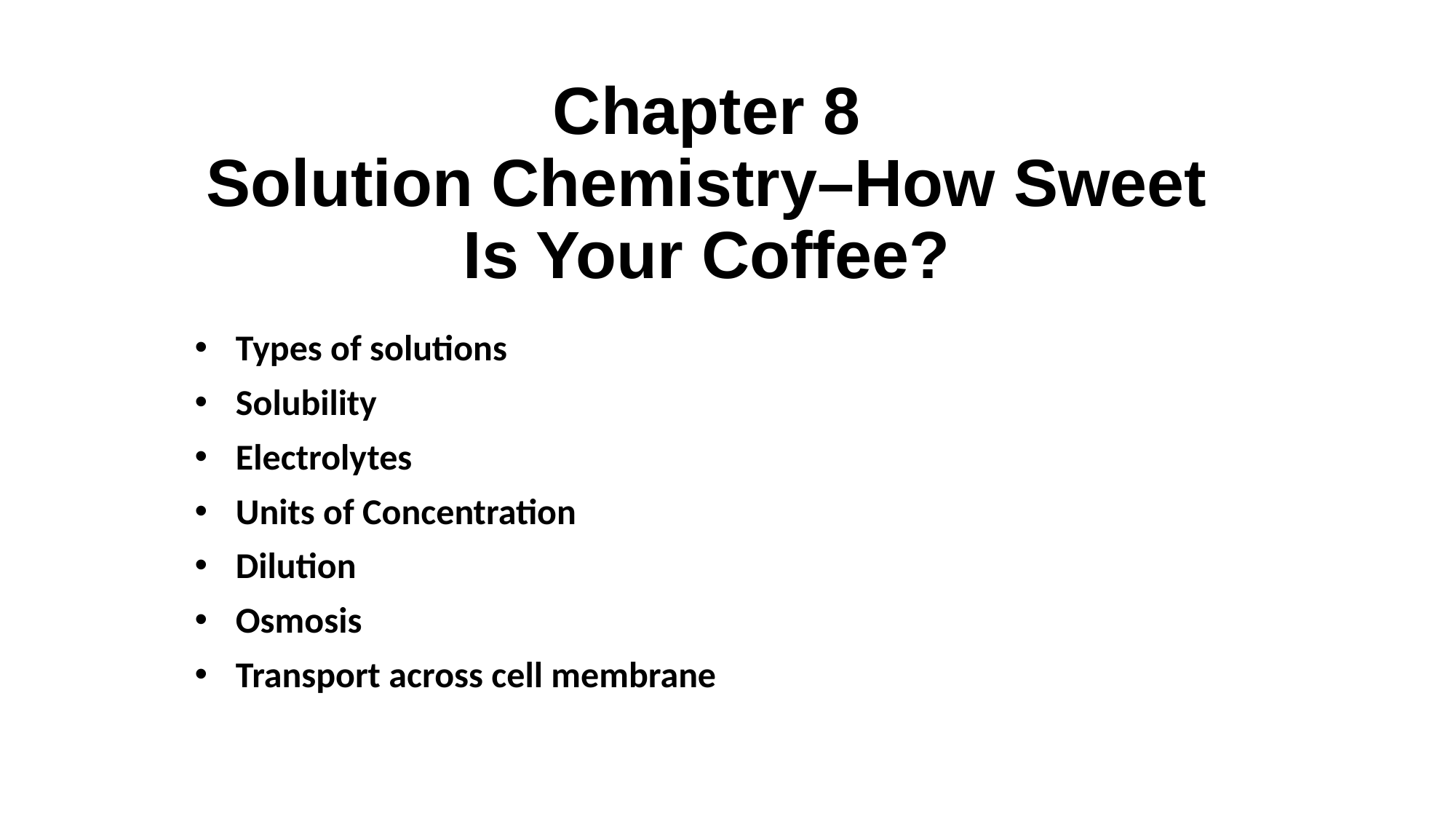

# Chapter 8 Solution Chemistry–How Sweet Is Your Coffee?
Types of solutions
Solubility
Electrolytes
Units of Concentration
Dilution
Osmosis
Transport across cell membrane